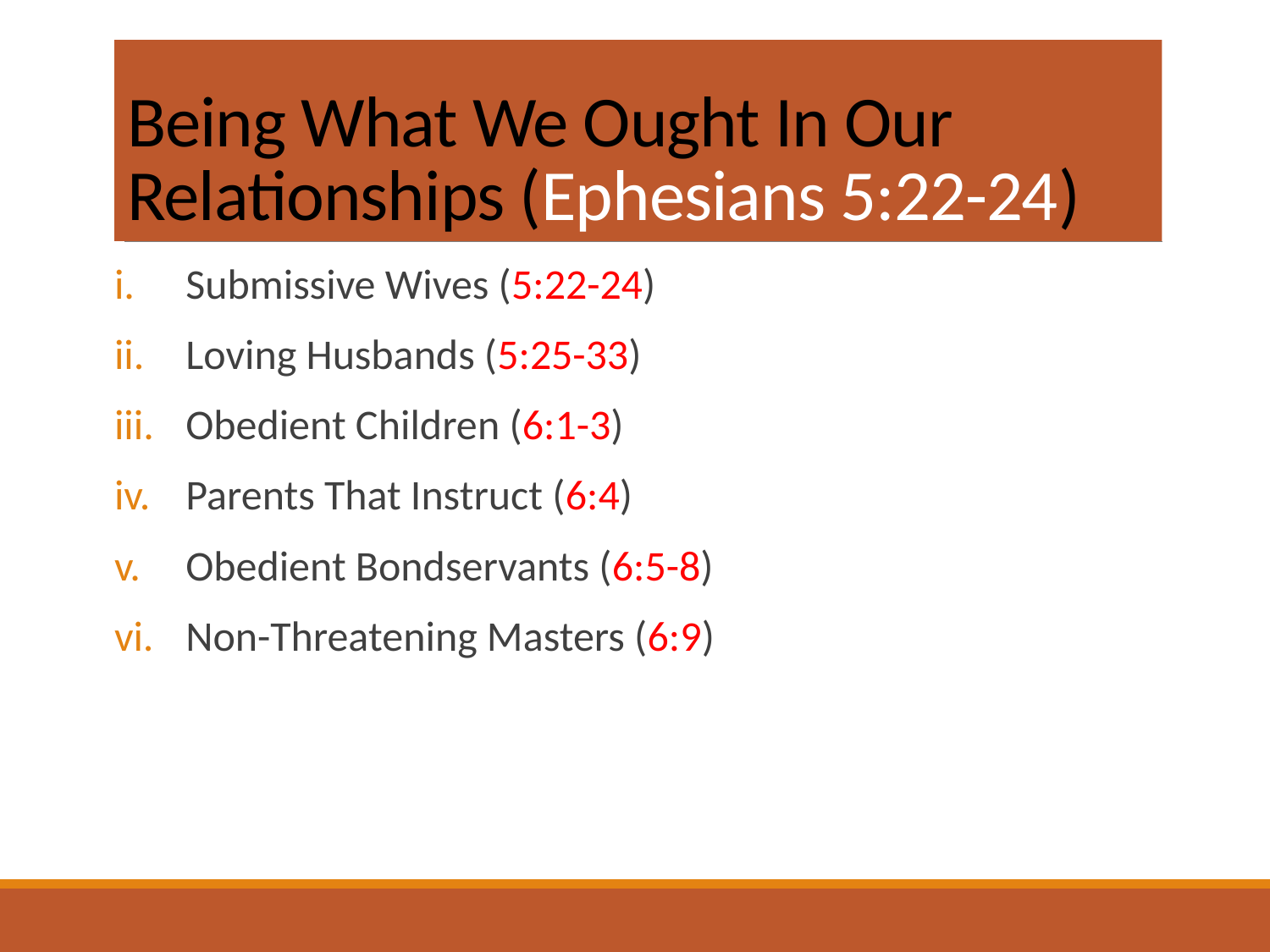

# Being What We Ought In Our Relationships (Ephesians 5:22-24)
Submissive Wives (5:22-24)
Loving Husbands (5:25-33)
Obedient Children (6:1-3)
Parents That Instruct (6:4)
Obedient Bondservants (6:5-8)
Non-Threatening Masters (6:9)